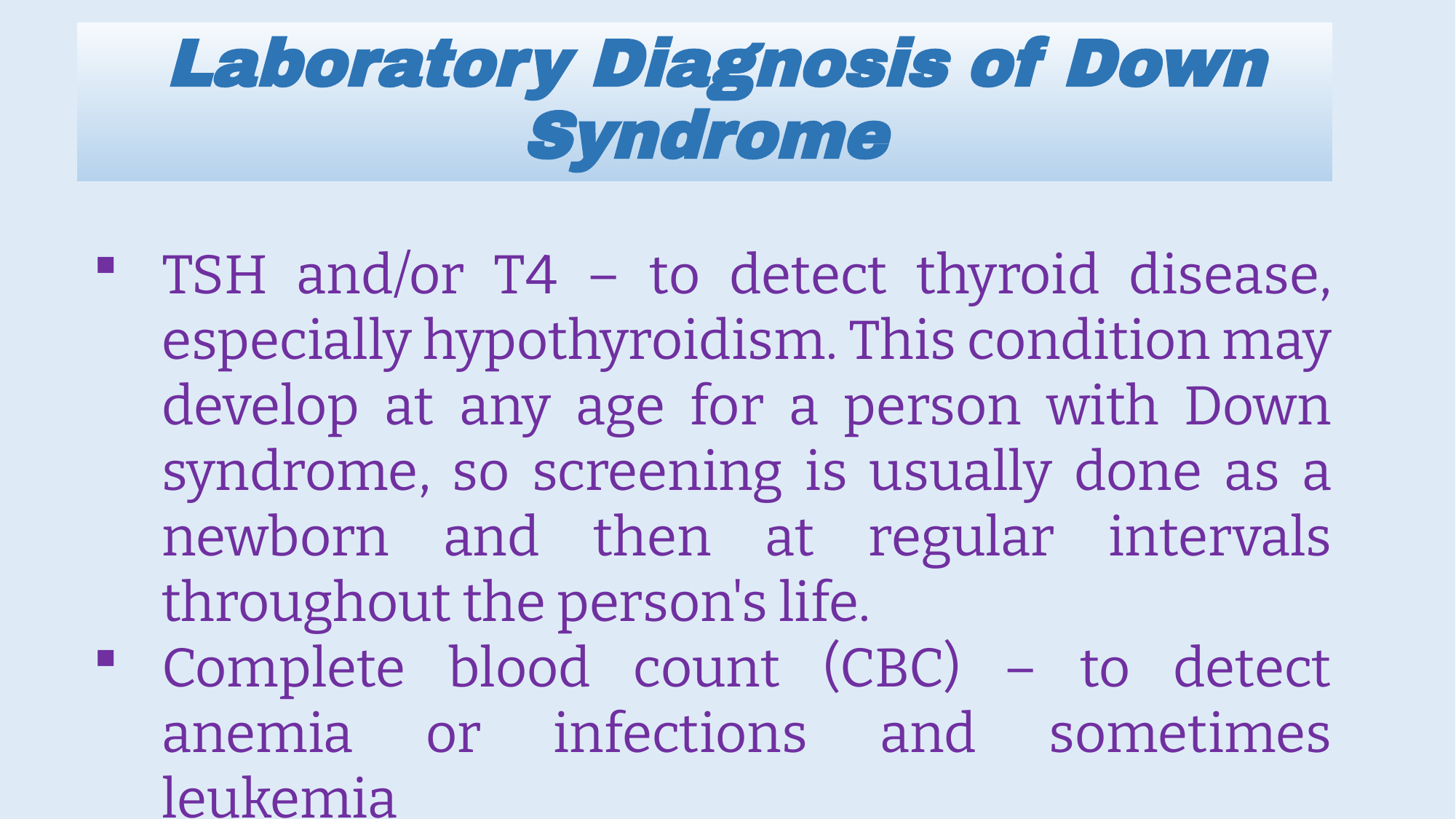

Laboratory Diagnosis of Down Syndrome
TSH and/or T4 – to detect thyroid disease, especially hypothyroidism. This condition may develop at any age for a person with Down syndrome, so screening is usually done as a newborn and then at regular intervals throughout the person's life.
Complete blood count (CBC) – to detect anemia or infections and sometimes leukemia
Glucose – to identify diabetes